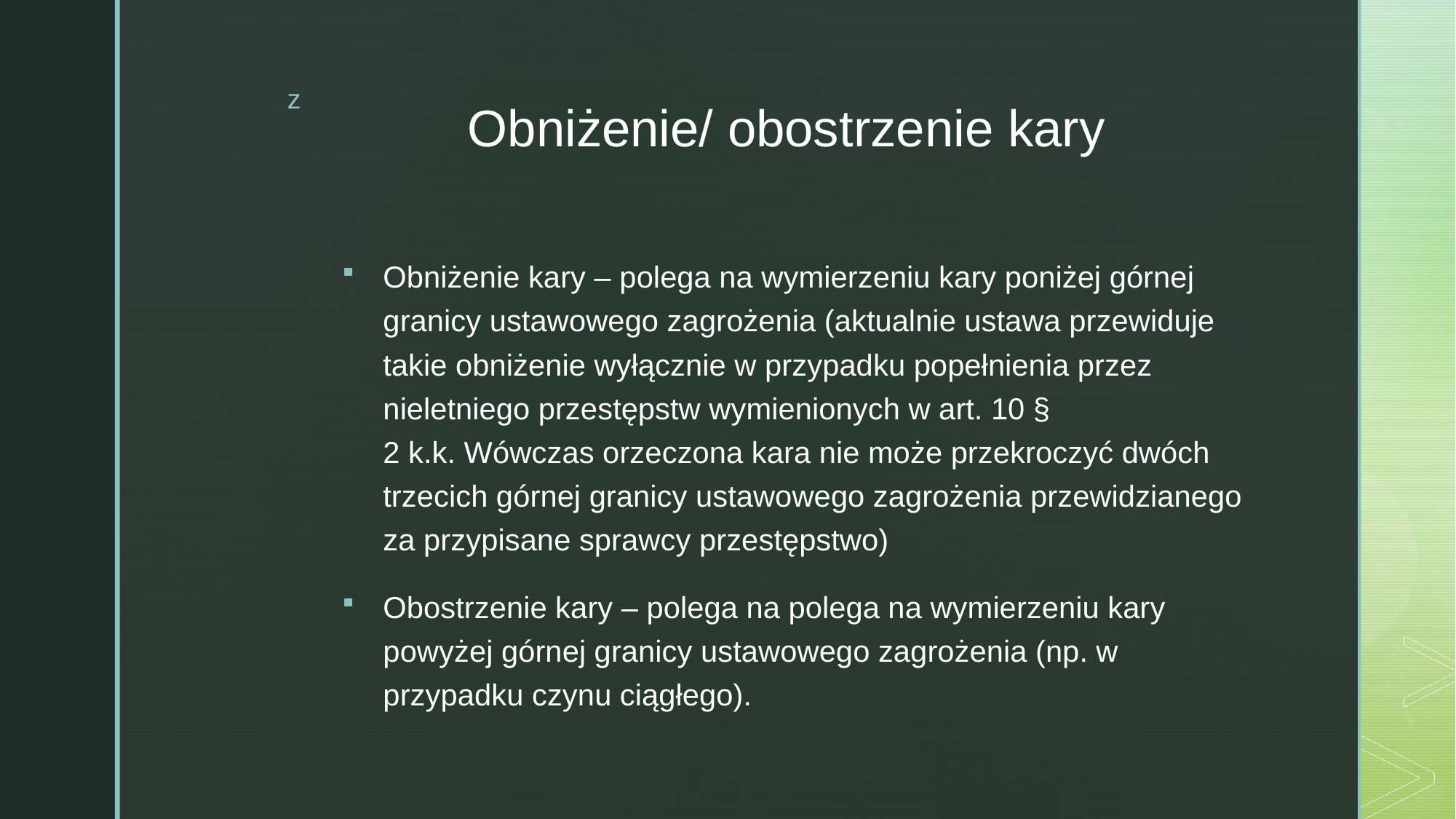

# Obniżenie/ obostrzenie kary
Obniżenie kary – polega na wymierzeniu kary poniżej górnej granicy ustawowego zagrożenia (aktualnie ustawa przewiduje takie obniżenie wyłącznie w przypadku popełnienia przez nieletniego przestępstw wymienionych w art. 10 § 2 k.k. Wówczas orzeczona kara nie może przekroczyć dwóch trzecich górnej granicy ustawowego zagrożenia przewidzianego za przypisane sprawcy przestępstwo)
Obostrzenie kary – polega na polega na wymierzeniu kary powyżej górnej granicy ustawowego zagrożenia (np. w przypadku czynu ciągłego).